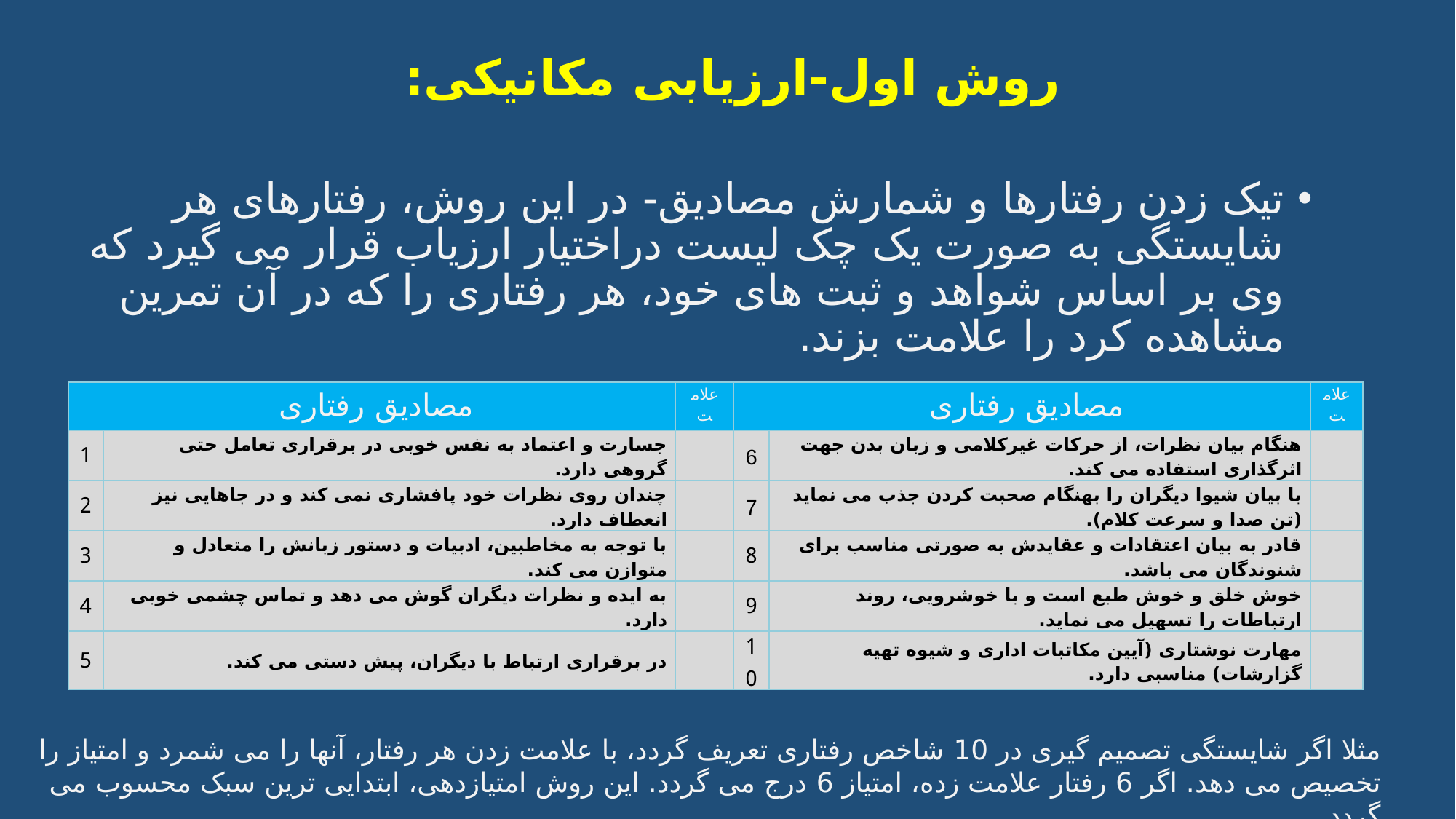

# روش اول-ارزیابی مکانیکی:
تیک زدن رفتارها و شمارش مصادیق- در این روش، رفتارهای هر شایستگی به صورت یک چک لیست دراختیار ارزیاب قرار می گیرد که وی بر اساس شواهد و ثبت های خود، هر رفتاری را که در آن تمرین مشاهده کرد را علامت بزند.
| مصادیق رفتاری |  | علامت | مصادیق رفتاری |  | علامت |
| --- | --- | --- | --- | --- | --- |
| 1 | جسارت و اعتماد به نفس خوبی در برقراری تعامل حتی گروهی دارد. |  | 6 | هنگام بیان نظرات، از حرکات غیرکلامی و زبان بدن جهت اثرگذاری استفاده می کند. |  |
| 2 | چندان روی نظرات خود پافشاری نمی کند و در جاهایی نیز انعطاف دارد. |  | 7 | با بیان شیوا دیگران را بهنگام صحبت کردن جذب می نماید (تن صدا و سرعت کلام). |  |
| 3 | با توجه به مخاطبین، ادبیات و دستور زبانش را متعادل و متوازن می کند. |  | 8 | قادر به بیان اعتقادات و عقایدش به صورتی مناسب برای شنوندگان می باشد. |  |
| 4 | به ایده و نظرات دیگران گوش می دهد و تماس چشمی خوبی دارد. |  | 9 | خوش خلق و خوش طبع است و با خوشرویی، روند ارتباطات را تسهیل می نماید. |  |
| 5 | در برقراری ارتباط با دیگران، پیش دستی می کند. |  | 10 | مهارت نوشتاری (آیین مکاتبات اداری و شیوه تهیه گزارشات) مناسبی دارد. |  |
مثلا اگر شایستگی تصمیم گیری در 10 شاخص رفتاری تعریف گردد، با علامت زدن هر رفتار، آنها را می شمرد و امتیاز را تخصیص می دهد. اگر 6 رفتار علامت زده، امتیاز 6 درج می گردد. این روش امتیازدهی، ابتدایی ترین سبک محسوب می گردد.